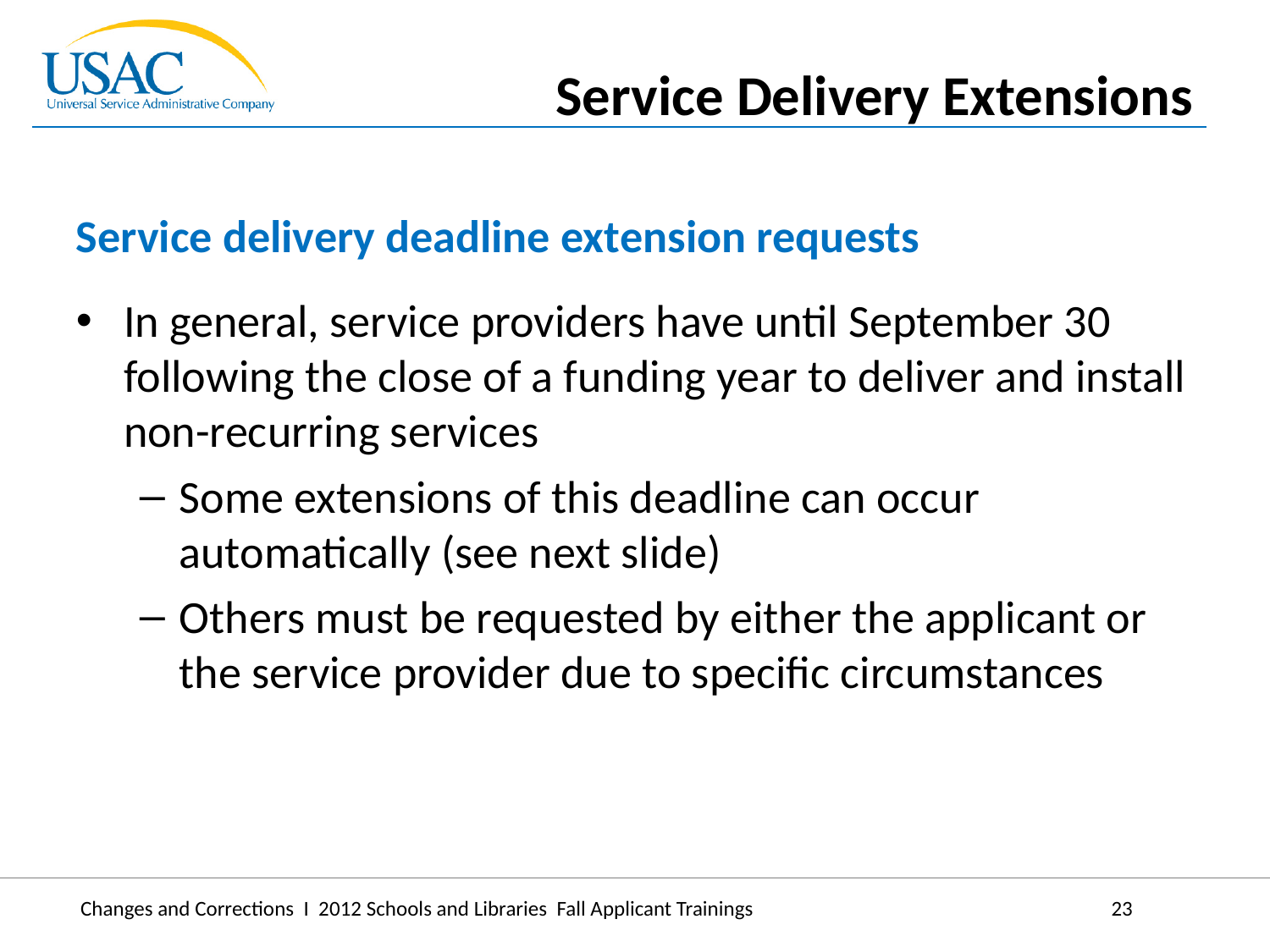

Service Delivery Extensions

Service delivery deadline extension requests
In general, service providers have until September 30 following the close of a funding year to deliver and install non-recurring services
Some extensions of this deadline can occur automatically (see next slide)
Others must be requested by either the applicant or the service provider due to specific circumstances